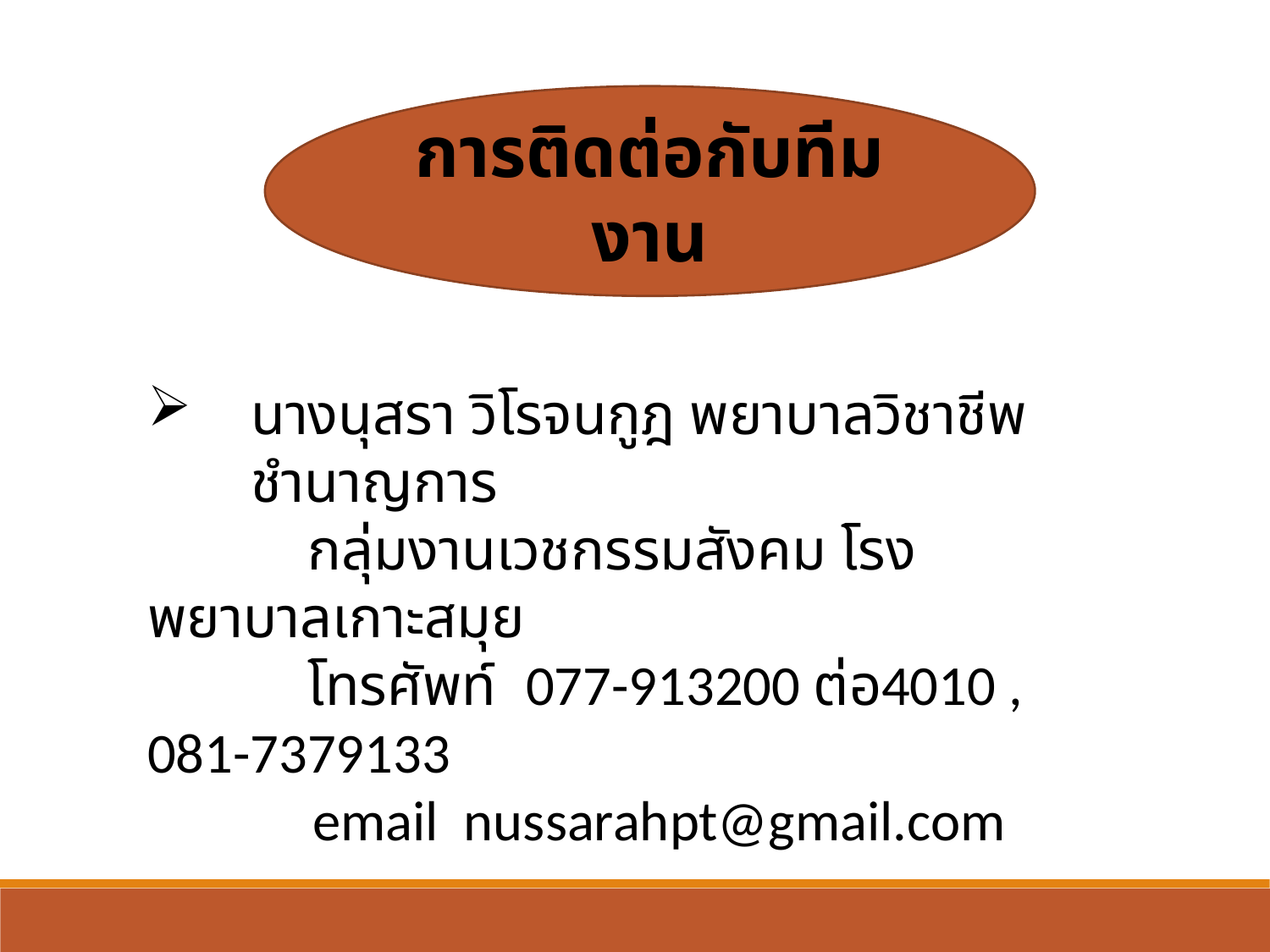

การติดต่อกับทีมงาน

นางนุสรา วิโรจนกูฎ พยาบาลวิชาชีพชำนาญการ
           กลุ่มงานเวชกรรมสังคม โรงพยาบาลเกาะสมุย
           โทรศัพท์  077-913200 ต่อ4010 , 081-7379133
             email  nussarahpt@gmail.com